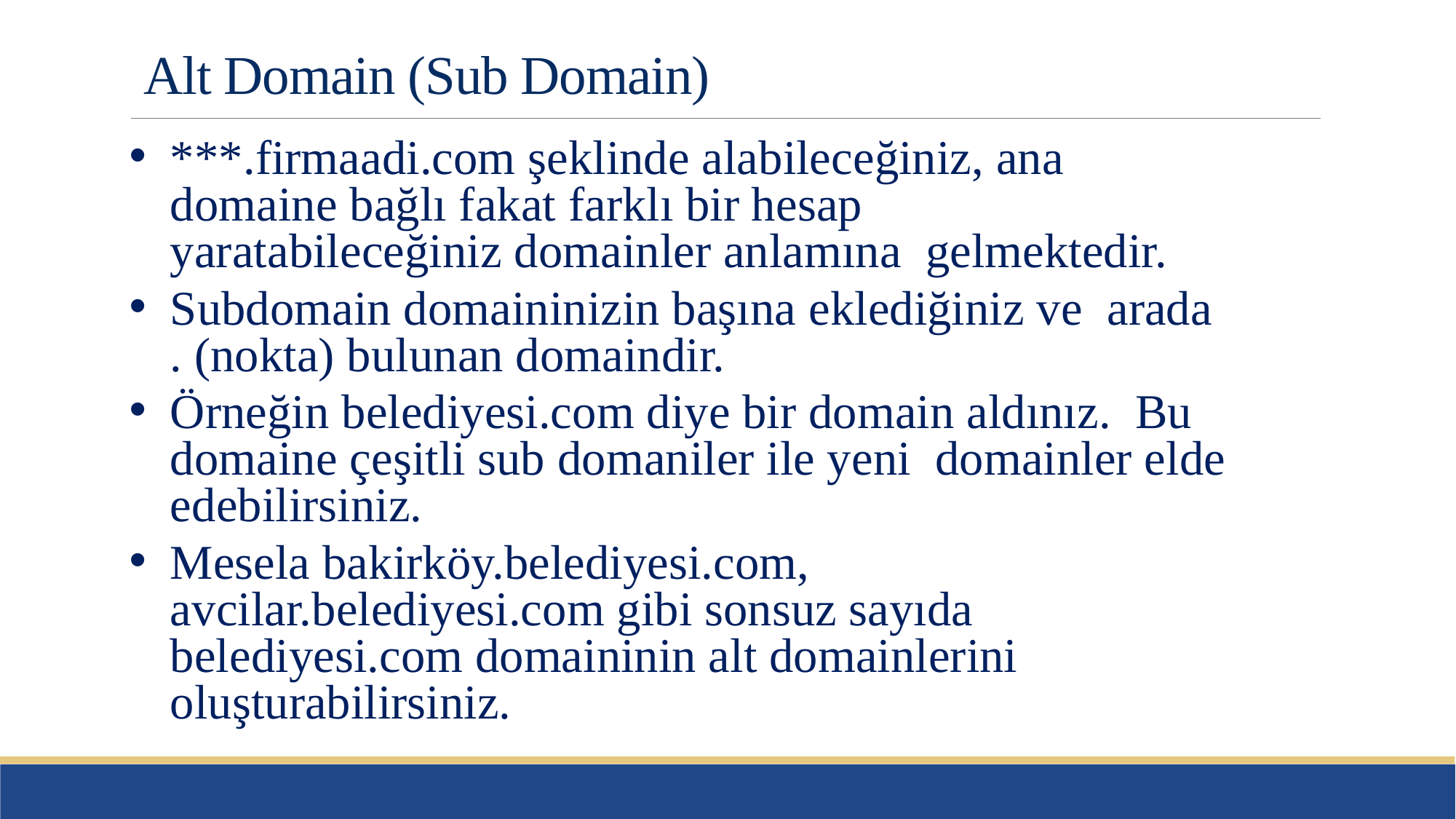

# Alt Domain (Sub Domain)
***.firmaadi.com şeklinde alabileceğiniz, ana  domaine bağlı fakat farklı bir hesap  yaratabileceğiniz domainler anlamına  gelmektedir.
Subdomain domaininizin başına eklediğiniz ve  arada . (nokta) bulunan domaindir.
Örneğin belediyesi.com diye bir domain aldınız.  Bu domaine çeşitli sub domaniler ile yeni  domainler elde edebilirsiniz.
Mesela bakirköy.belediyesi.com,  avcilar.belediyesi.com gibi sonsuz sayıda  belediyesi.com domaininin alt domainlerini  oluşturabilirsiniz.